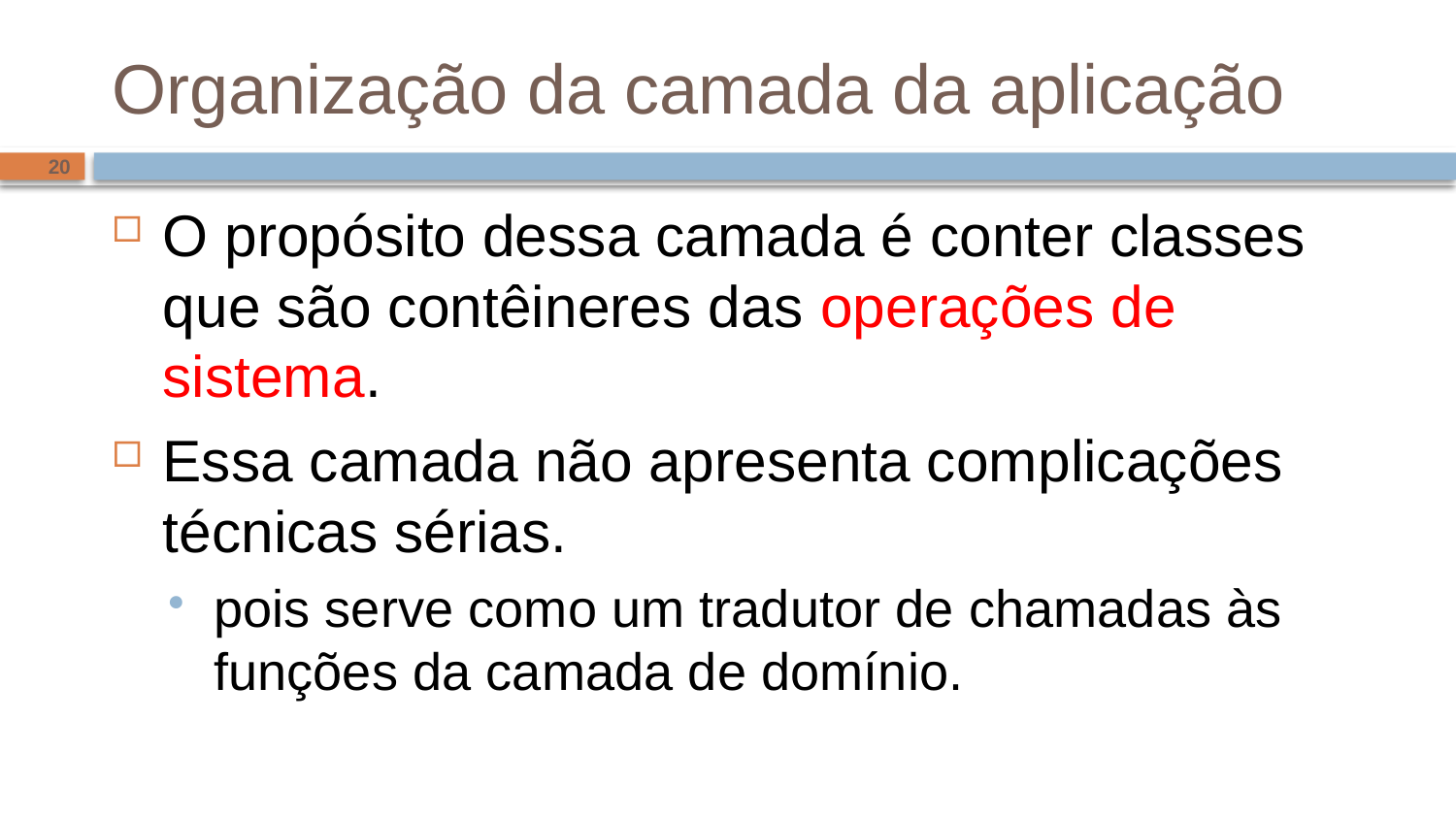

# Organização da camada da aplicação
20
O propósito dessa camada é conter classes que são contêineres das operações de sistema.
Essa camada não apresenta complicações técnicas sérias.
pois serve como um tradutor de chamadas às funções da camada de domínio.